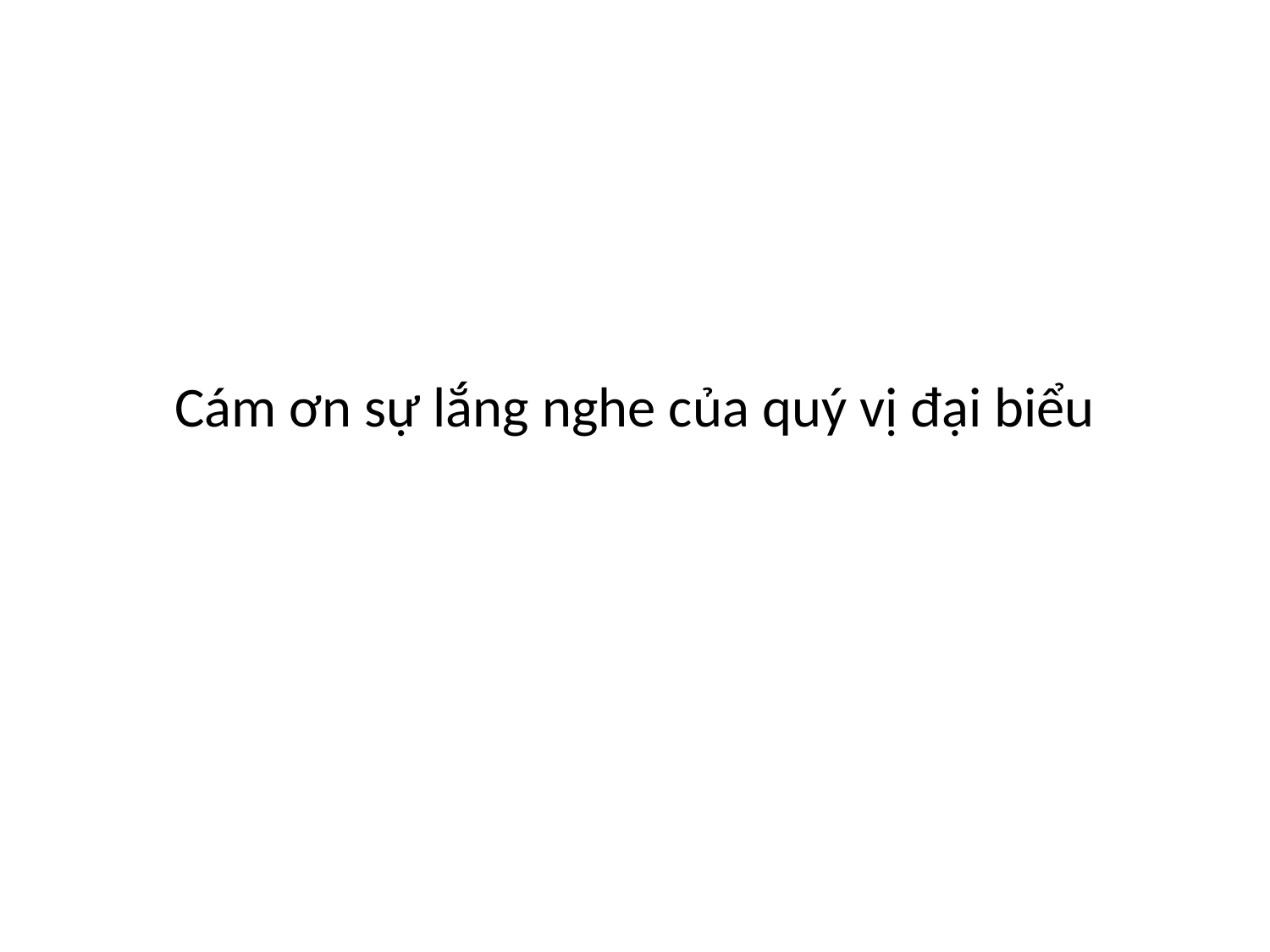

Cám ơn sự lắng nghe của quý vị đại biểu